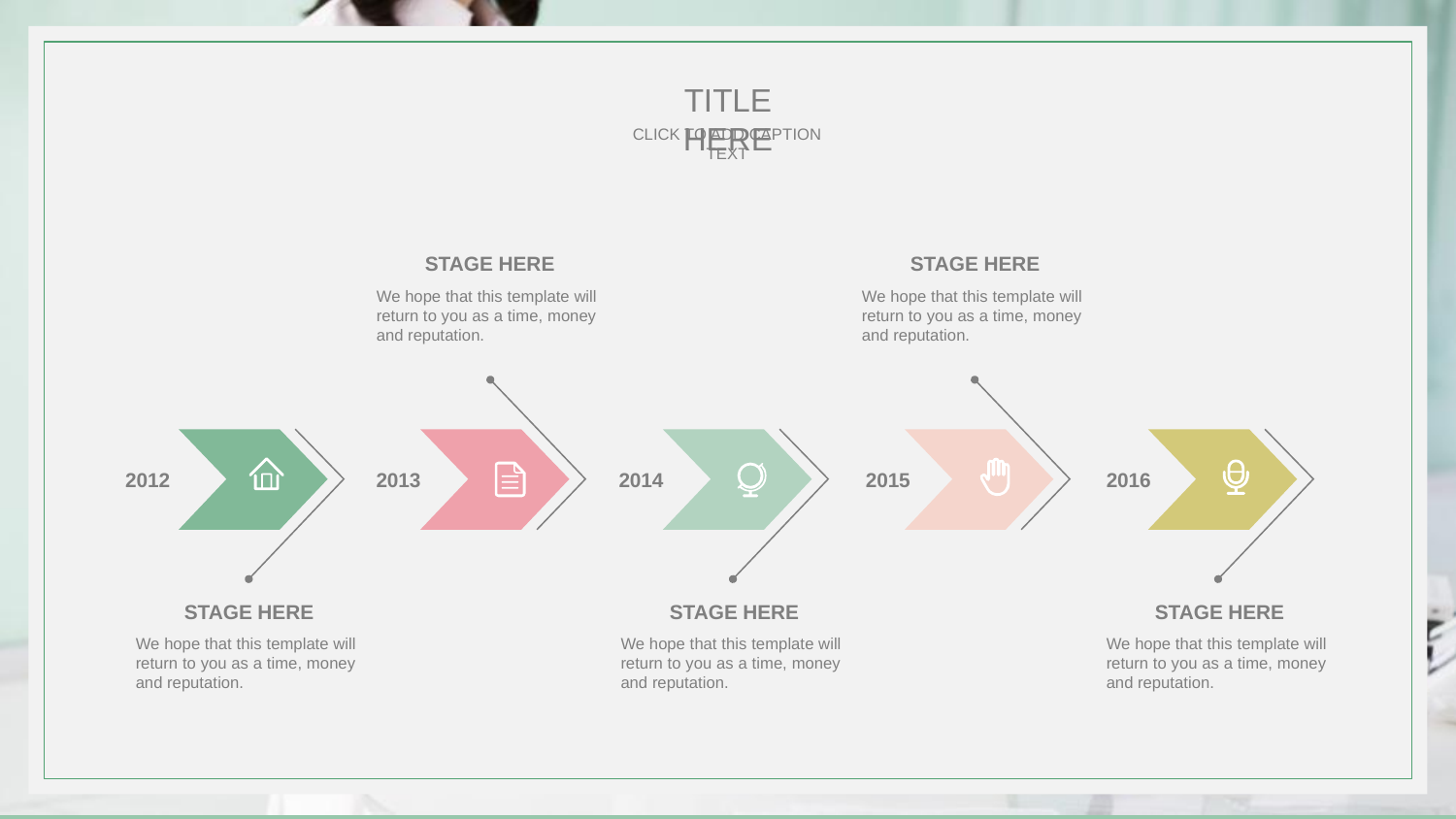

TITLE HERE
CLICK TO ADD CAPTION TEXT
STAGE HERE
STAGE HERE
We hope that this template will return to you as a time, money and reputation.
We hope that this template will return to you as a time, money and reputation.

2012
2013
2014
2015
2016
STAGE HERE
STAGE HERE
STAGE HERE
We hope that this template will return to you as a time, money and reputation.
We hope that this template will return to you as a time, money and reputation.
We hope that this template will return to you as a time, money and reputation.